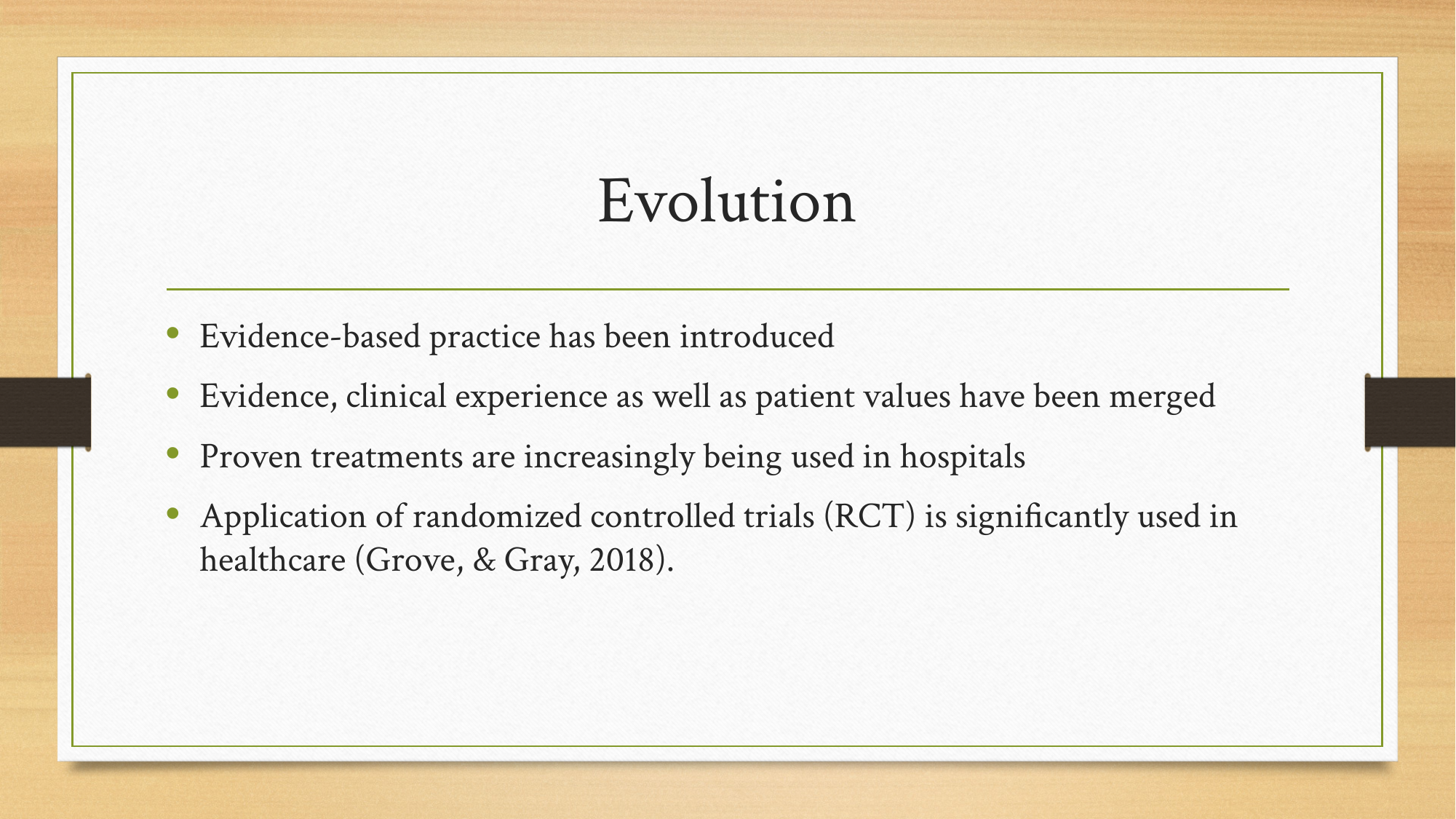

# Evolution
Evidence-based practice has been introduced
Evidence, clinical experience as well as patient values have been merged
Proven treatments are increasingly being used in hospitals
Application of randomized controlled trials (RCT) is significantly used in healthcare (Grove, & Gray, 2018).